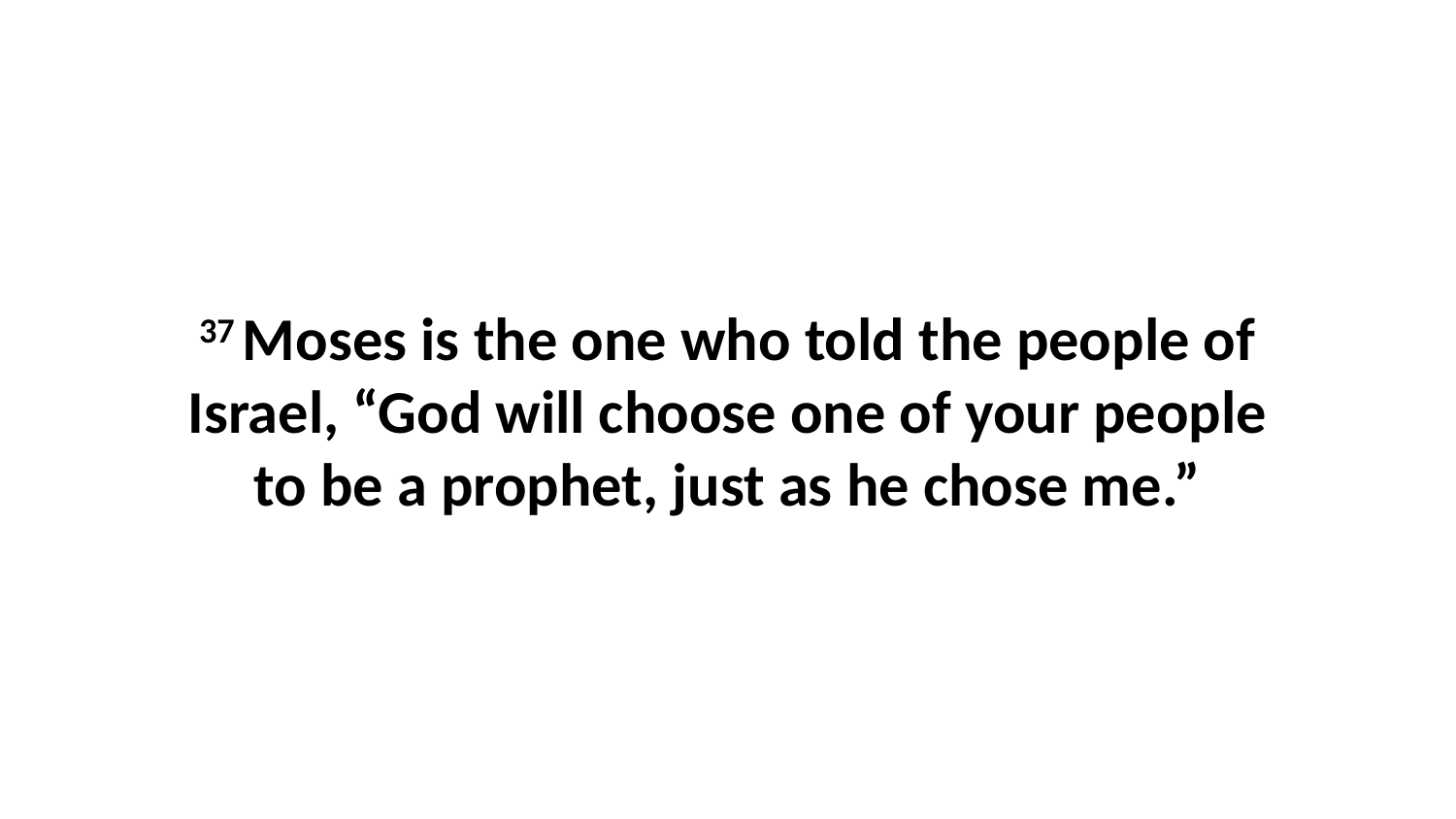

37 Moses is the one who told the people of Israel, “God will choose one of your people to be a prophet, just as he chose me.”